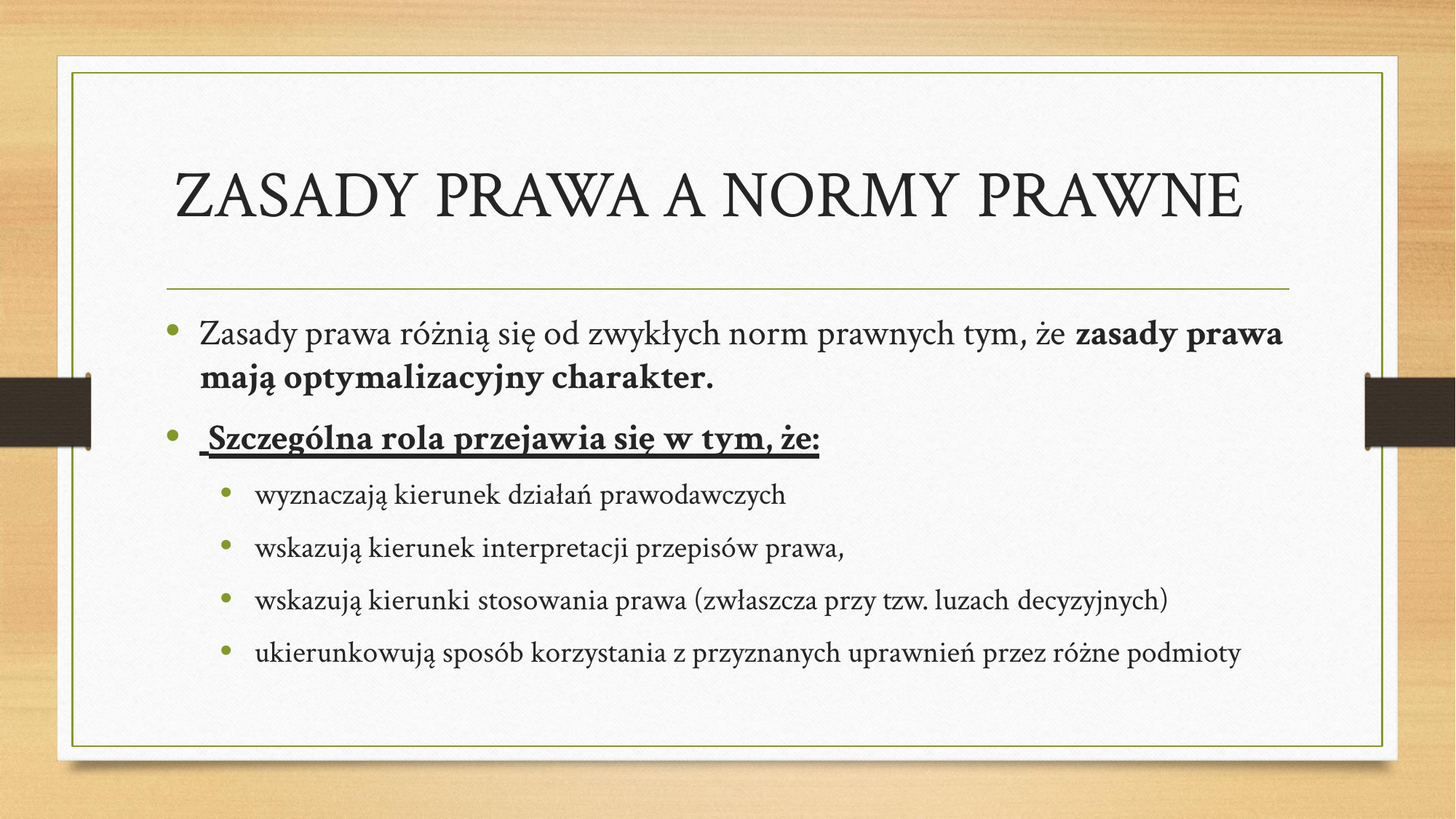

# ZASADY PRAWA A NORMY PRAWNE

Zasady prawa różnią się od zwykłych norm prawnych tym, że zasady prawa
mają optymalizacyjny charakter.
 Szczególna rola przejawia się w tym, że:
wyznaczają kierunek działań prawodawczych
wskazują kierunek interpretacji przepisów prawa,
wskazują kierunki stosowania prawa (zwłaszcza przy tzw. luzach decyzyjnych)
ukierunkowują sposób korzystania z przyznanych uprawnień przez różne podmioty